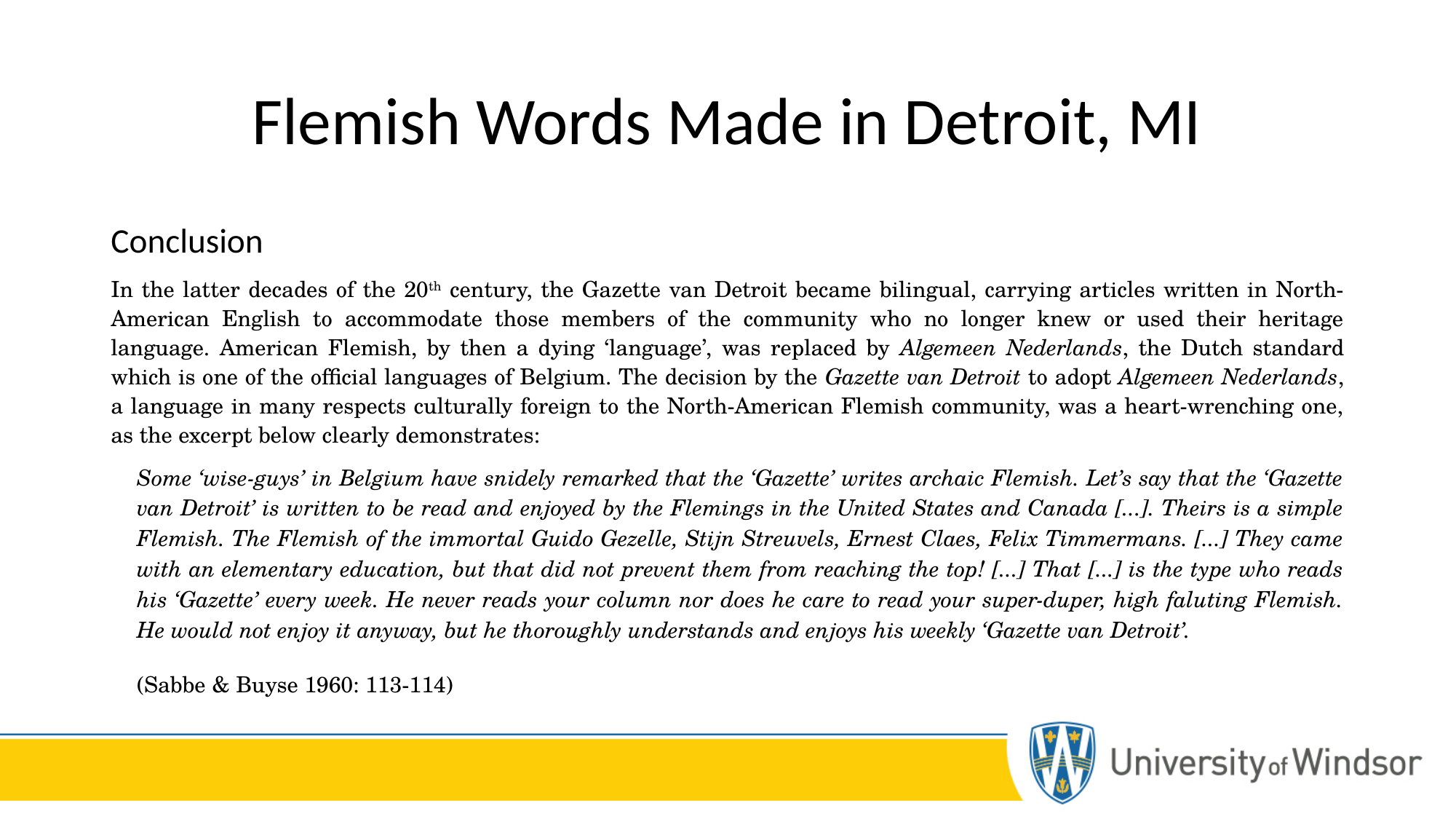

# Flemish Words Made in Detroit, MI
Conclusion
In the latter decades of the 20th century, the Gazette van Detroit became bilingual, carrying articles written in North-American English to accommodate those members of the community who no longer knew or used their heritage language. American Flemish, by then a dying ‘language’, was replaced by Algemeen Nederlands, the Dutch standard which is one of the official languages of Belgium. The decision by the Gazette van Detroit to adopt Algemeen Nederlands, a language in many respects culturally foreign to the North-American Flemish community, was a heart-wrenching one, as the excerpt below clearly demonstrates:
Some ‘wise-guys’ in Belgium have snidely remarked that the ‘Gazette’ writes archaic Flemish. Let’s say that the ‘Gazette van Detroit’ is written to be read and enjoyed by the Flemings in the United States and Canada [...]. Theirs is a simple Flemish. The Flemish of the immortal Guido Gezelle, Stijn Streuvels, Ernest Claes, Felix Timmermans. [...] They came with an elementary education, but that did not prevent them from reaching the top! [...] That [...] is the type who reads his ‘Gazette’ every week. He never reads your column nor does he care to read your super-duper, high faluting Flemish. He would not enjoy it anyway, but he thoroughly understands and enjoys his weekly ‘Gazette van Detroit’.
(Sabbe & Buyse 1960: 113-114)